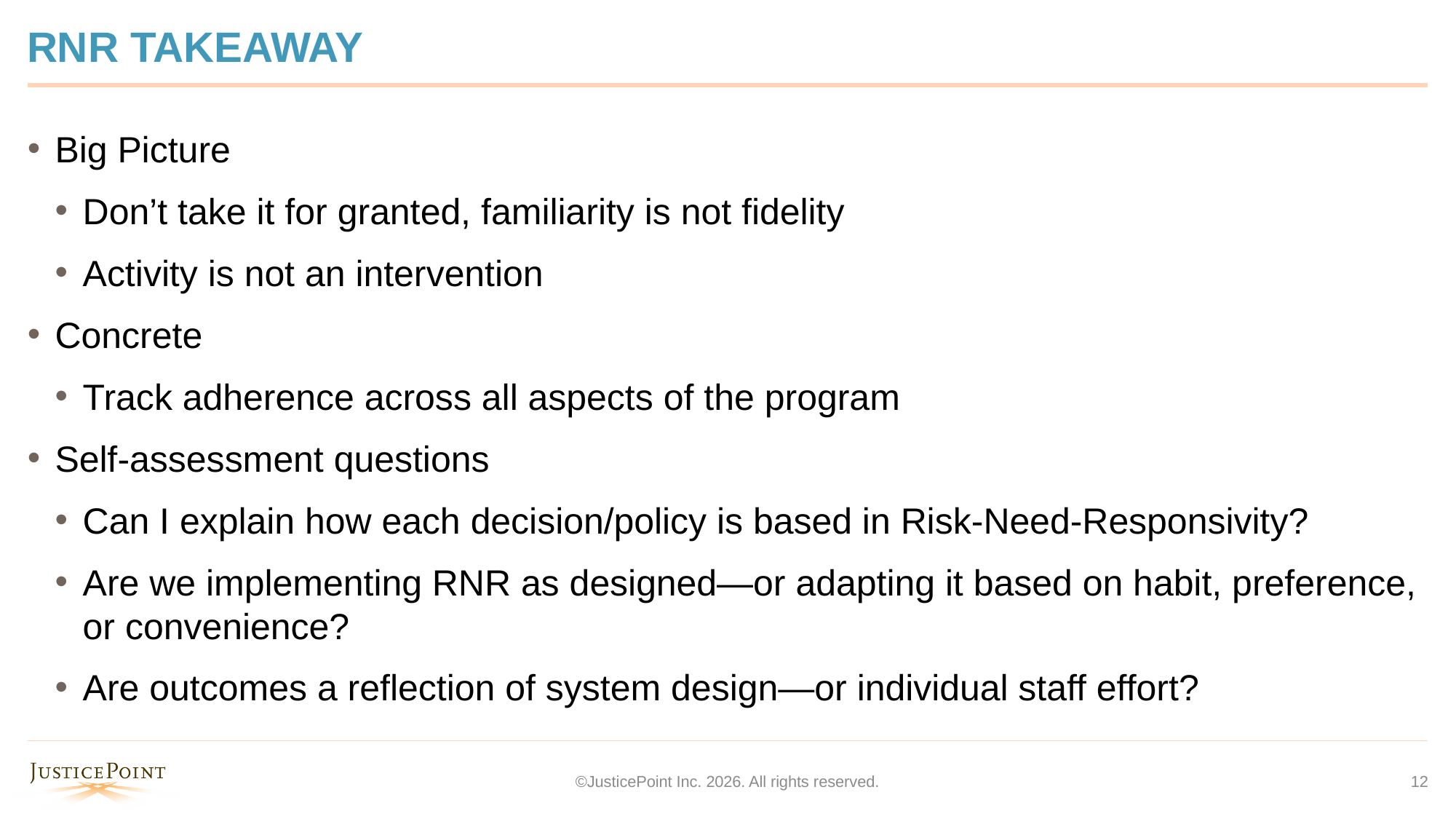

# RNR TAKEAWAY
Big Picture
Don’t take it for granted, familiarity is not fidelity
Activity is not an intervention
Concrete
Track adherence across all aspects of the program
Self-assessment questions
Can I explain how each decision/policy is based in Risk-Need-Responsivity?
Are we implementing RNR as designed—or adapting it based on habit, preference, or convenience?
Are outcomes a reflection of system design—or individual staff effort?

©JusticePoint Inc. 2026. All rights reserved.
12